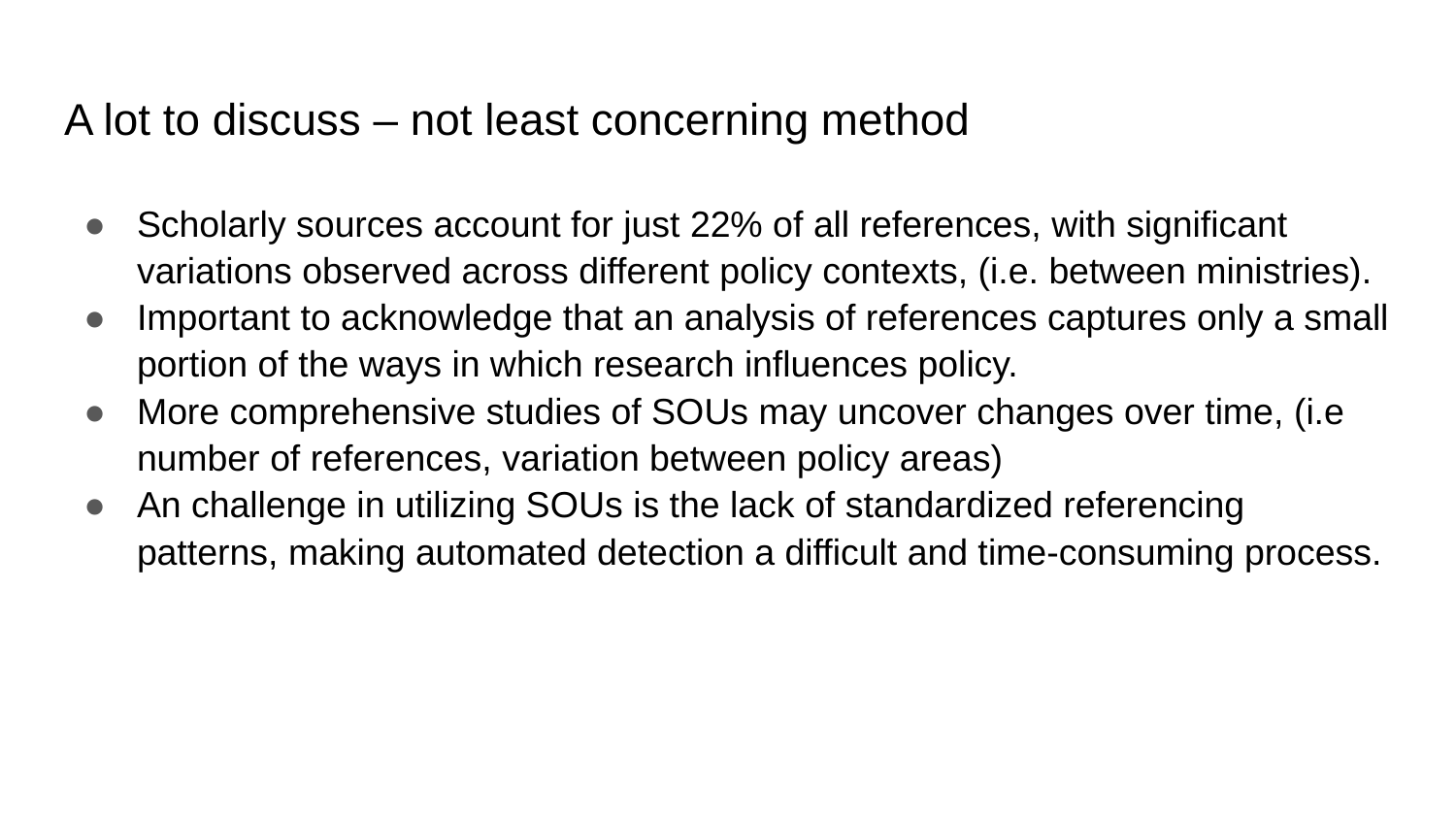

# A lot to discuss – not least concerning method
Scholarly sources account for just 22% of all references, with significant variations observed across different policy contexts, (i.e. between ministries).
Important to acknowledge that an analysis of references captures only a small portion of the ways in which research influences policy.
More comprehensive studies of SOUs may uncover changes over time, (i.e number of references, variation between policy areas)
An challenge in utilizing SOUs is the lack of standardized referencing patterns, making automated detection a difficult and time-consuming process.